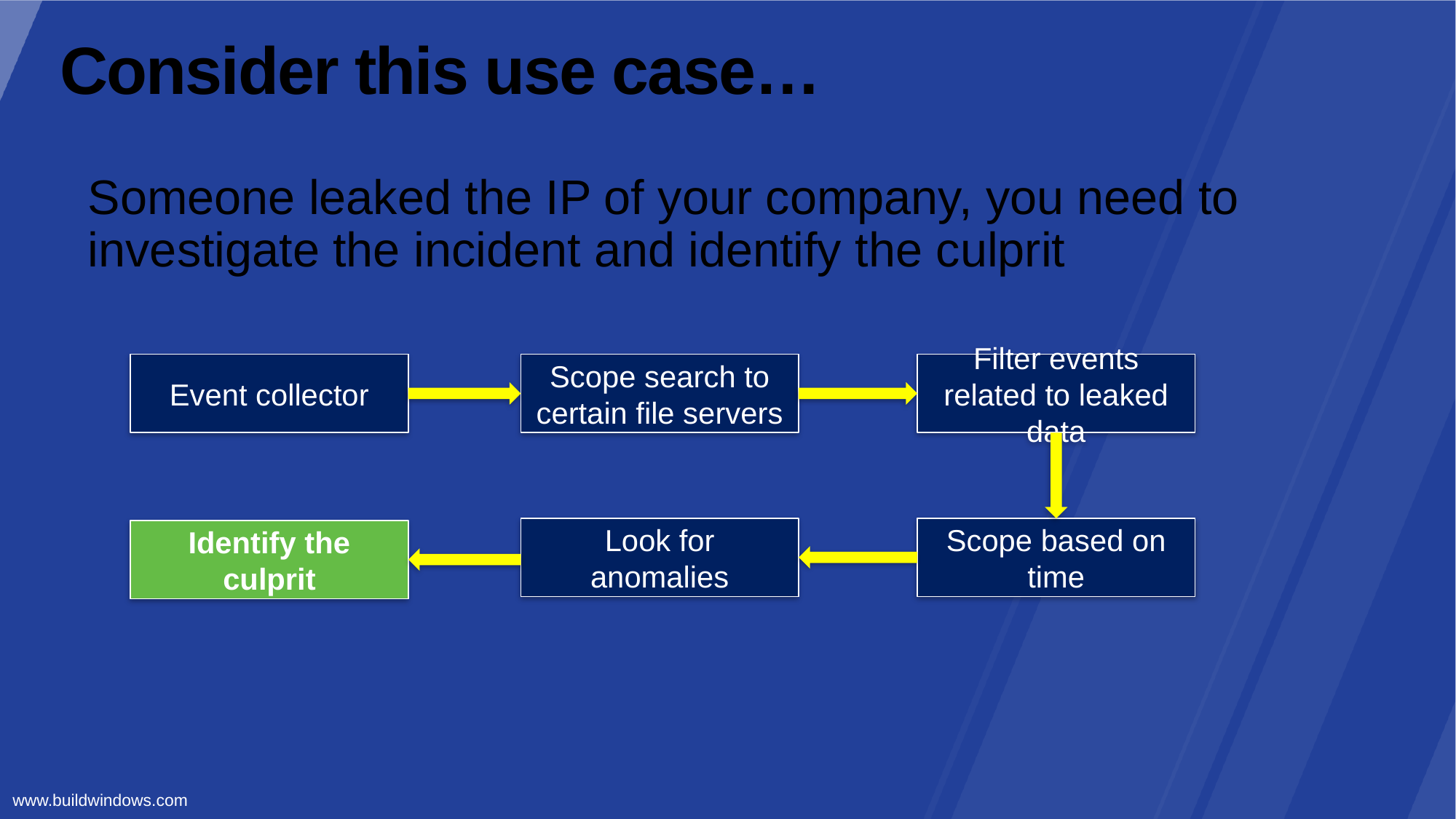

# Consider this use case…
Someone leaked the IP of your company, you need to investigate the incident and identify the culprit

Filter events related to leaked data
Event collector
Scope search to certain file servers

Look for anomalies
Scope based on time
Identify the culprit